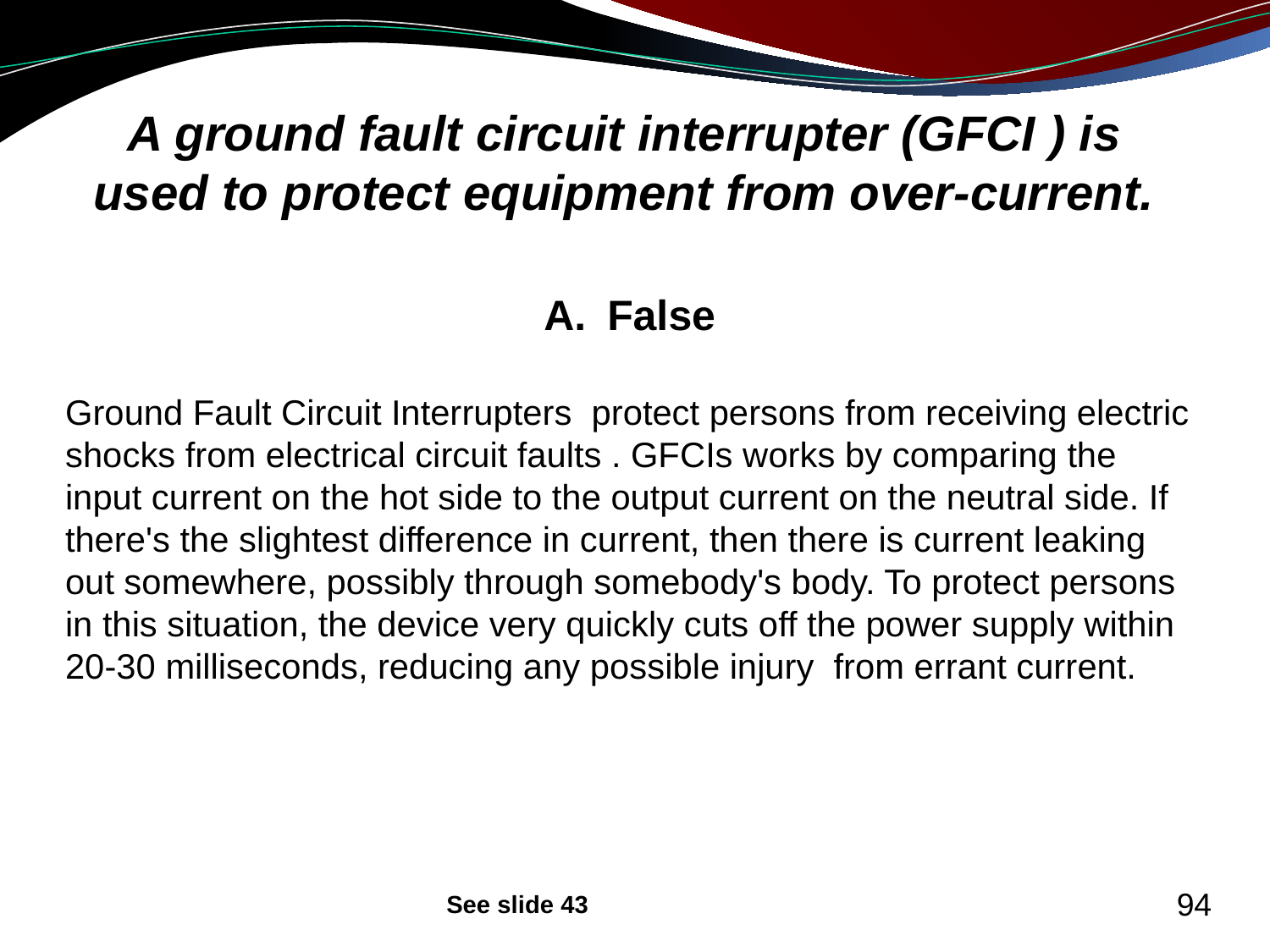

# A ground fault circuit interrupter (GFCI ) is used to protect equipment from over-current.
False

Ground Fault Circuit Interrupters  protect persons from receiving electric shocks from electrical circuit faults . GFCIs works by comparing the input current on the hot side to the output current on the neutral side. If there's the slightest difference in current, then there is current leaking out somewhere, possibly through somebody's body. To protect persons in this situation, the device very quickly cuts off the power supply within 20-30 milliseconds, reducing any possible injury  from errant current.

See slide 43